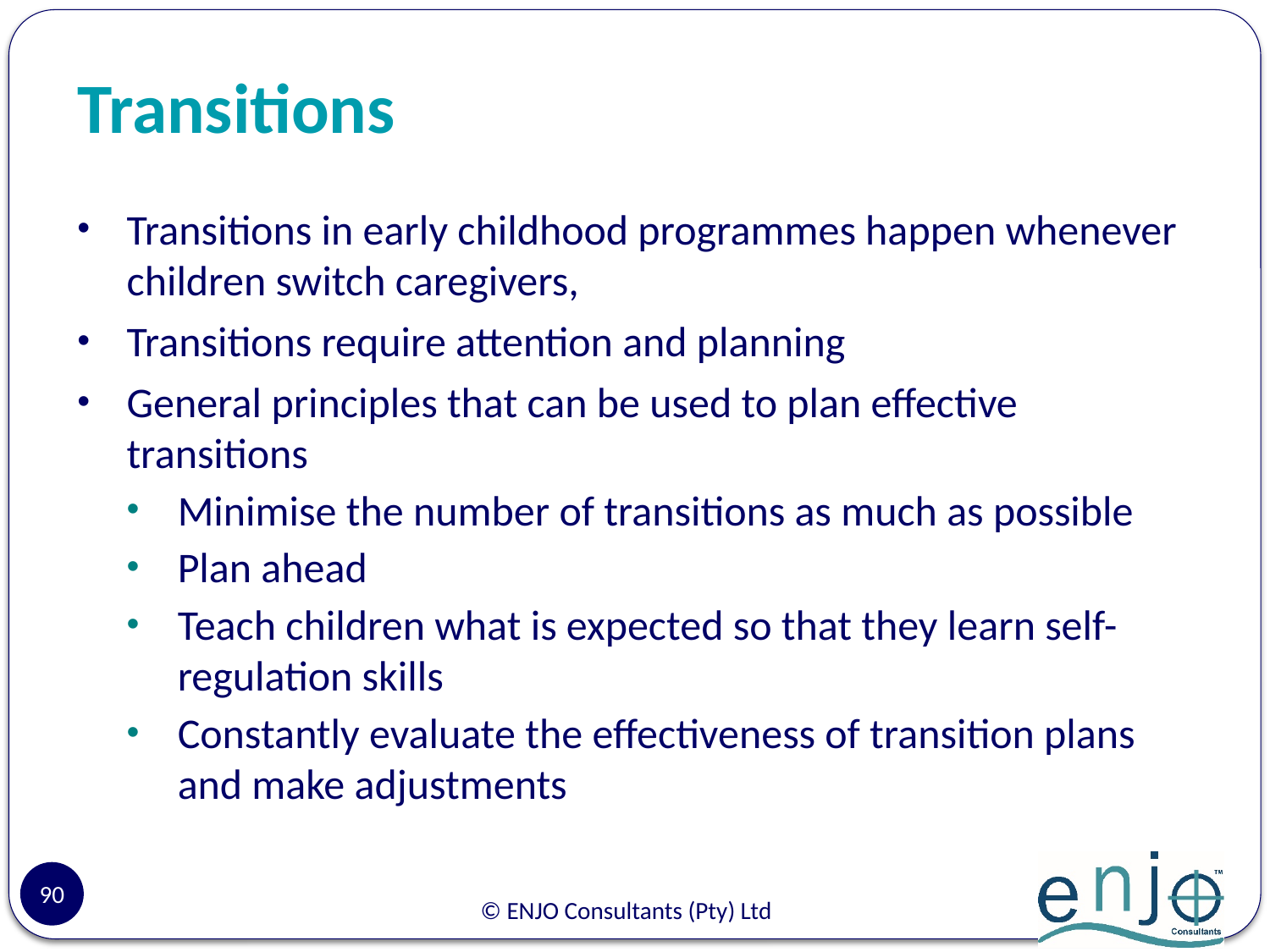

# Transitions
Transitions in early childhood programmes happen whenever children switch caregivers,
Transitions require attention and planning
General principles that can be used to plan effective transitions
Minimise the number of transitions as much as possible
Plan ahead
Teach children what is expected so that they learn self-regulation skills
Constantly evaluate the effectiveness of transition plans and make adjustments

90
© ENJO Consultants (Pty) Ltd